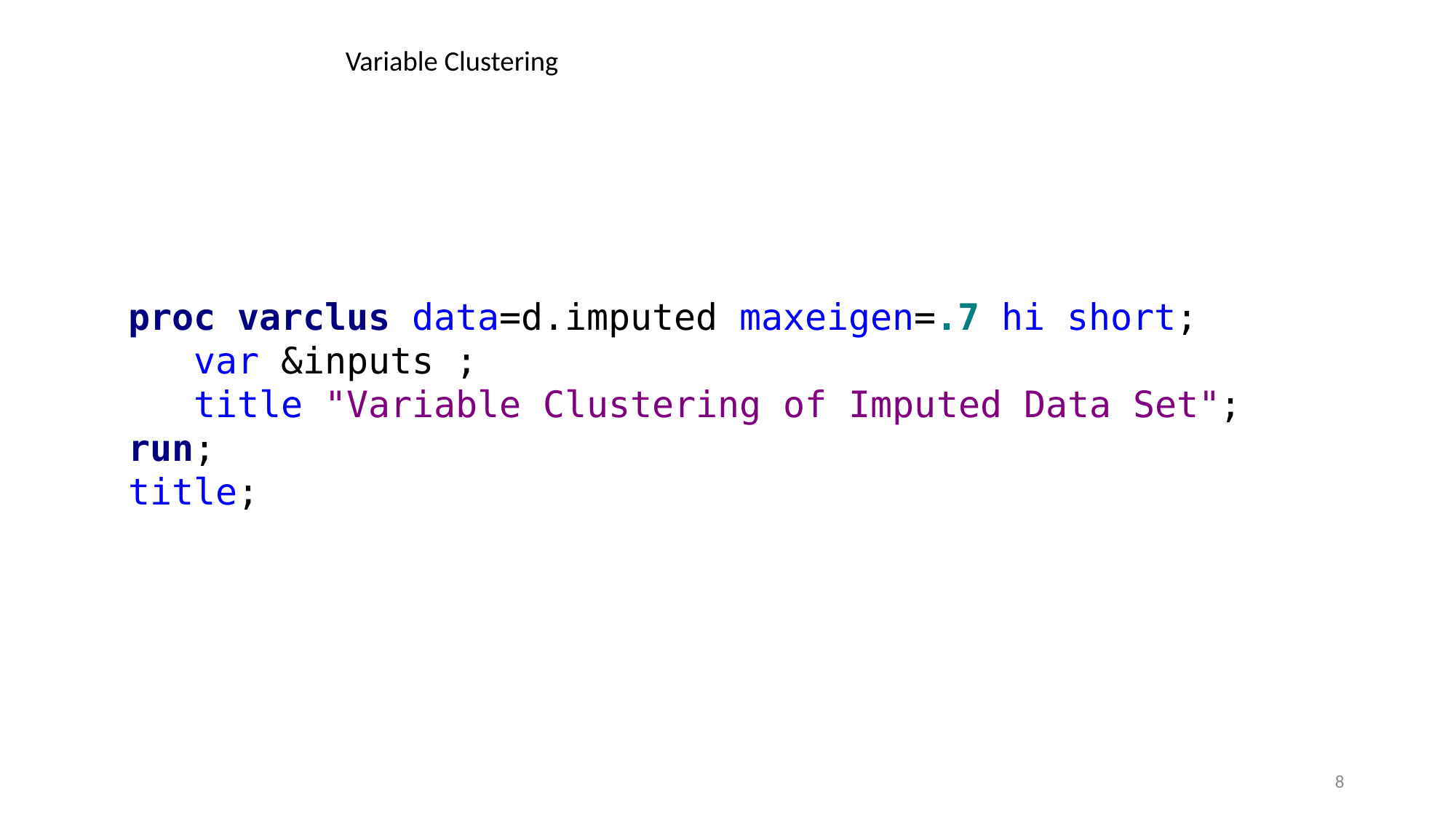

# Variable Clustering
proc varclus data=d.imputed maxeigen=.7 hi short;
   var &inputs ;
   title "Variable Clustering of Imputed Data Set";
run;
title;
8